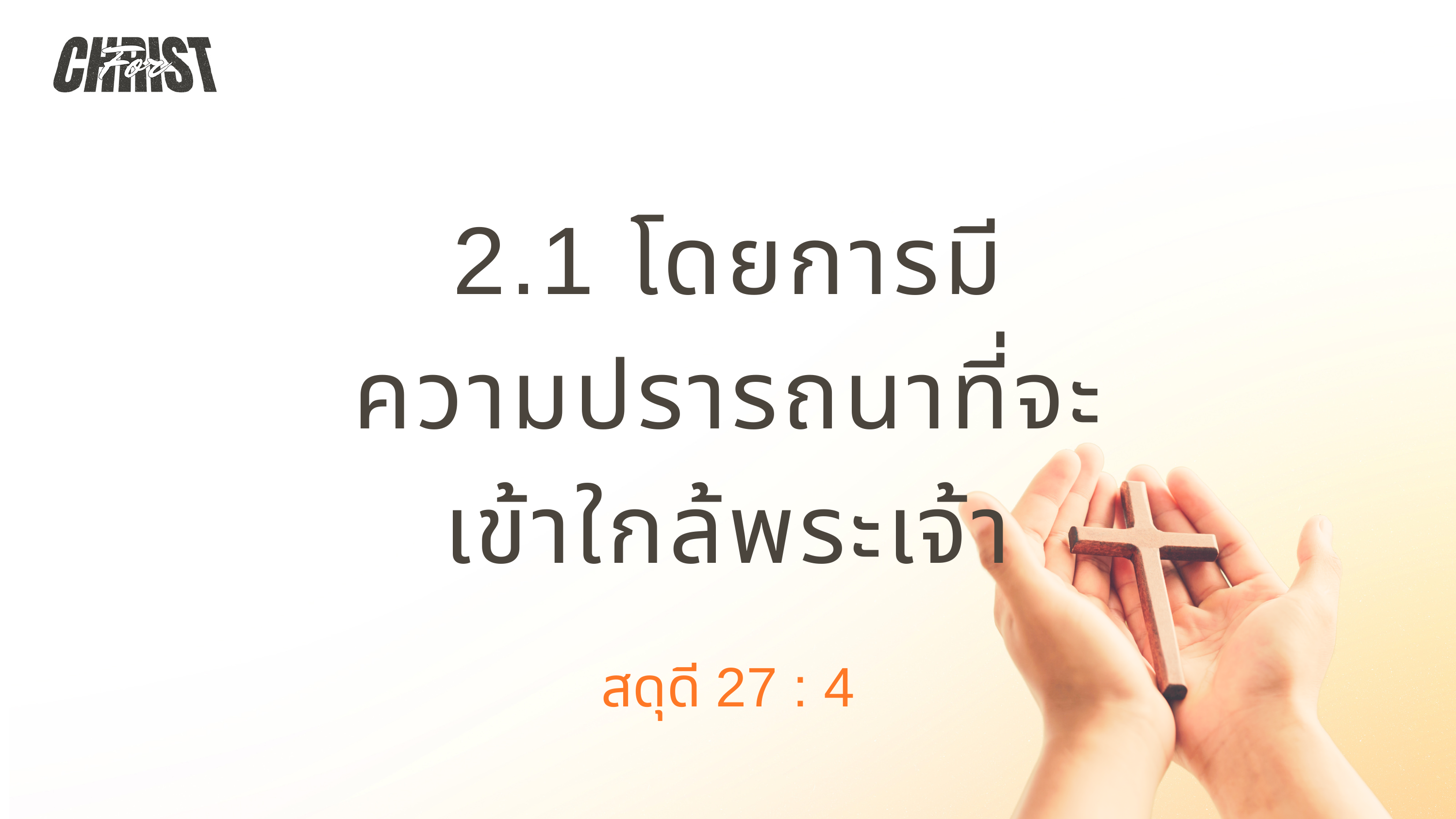

2.1 โดยการมี
ความปรารถนาที่จะ
เข้าใกล้พระเจ้า

สดุดี 27 : 4